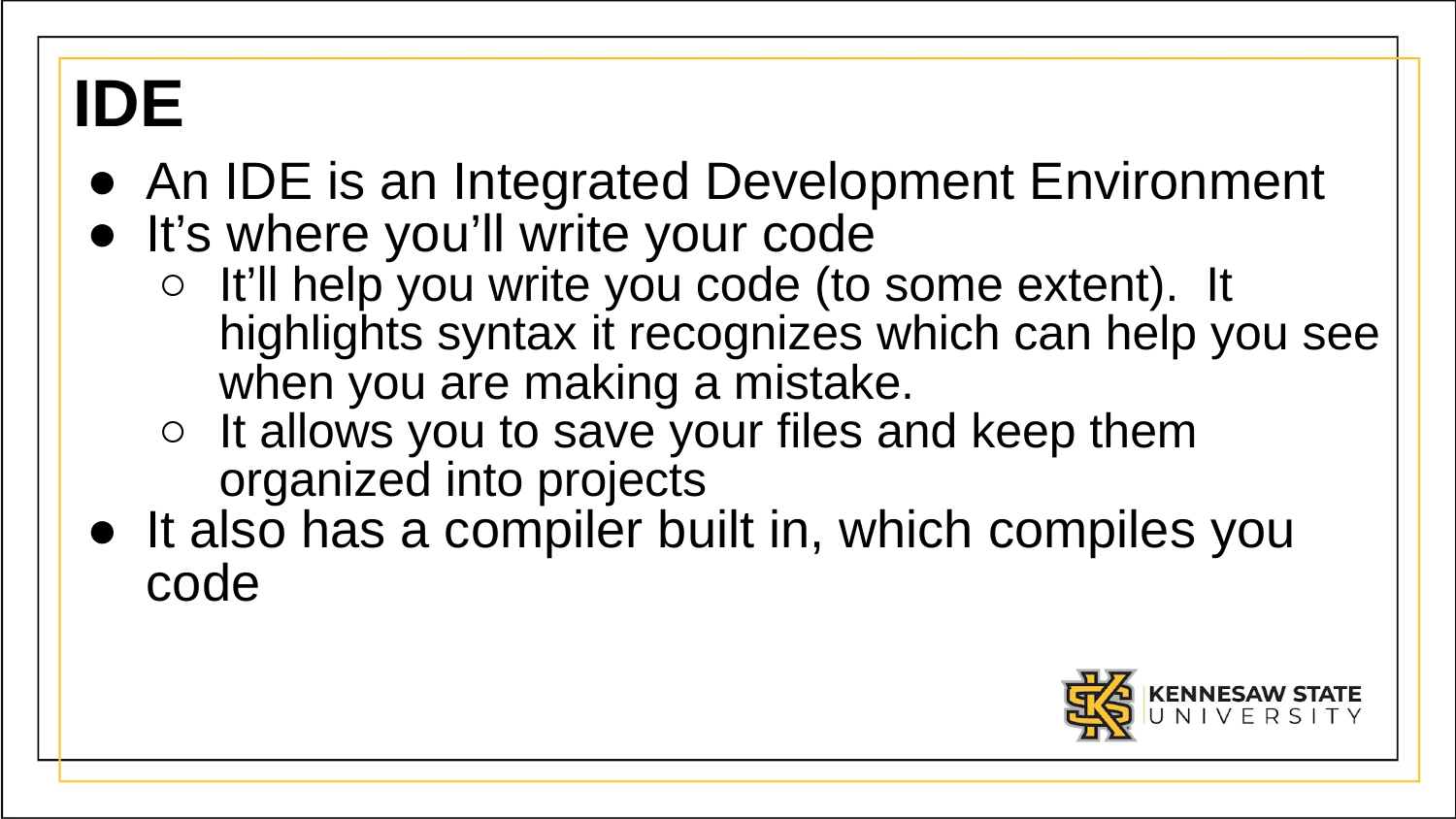

# IDE
An IDE is an Integrated Development Environment
It’s where you’ll write your code
It’ll help you write you code (to some extent).  It highlights syntax it recognizes which can help you see when you are making a mistake.
It allows you to save your files and keep them organized into projects
It also has a compiler built in, which compiles you code